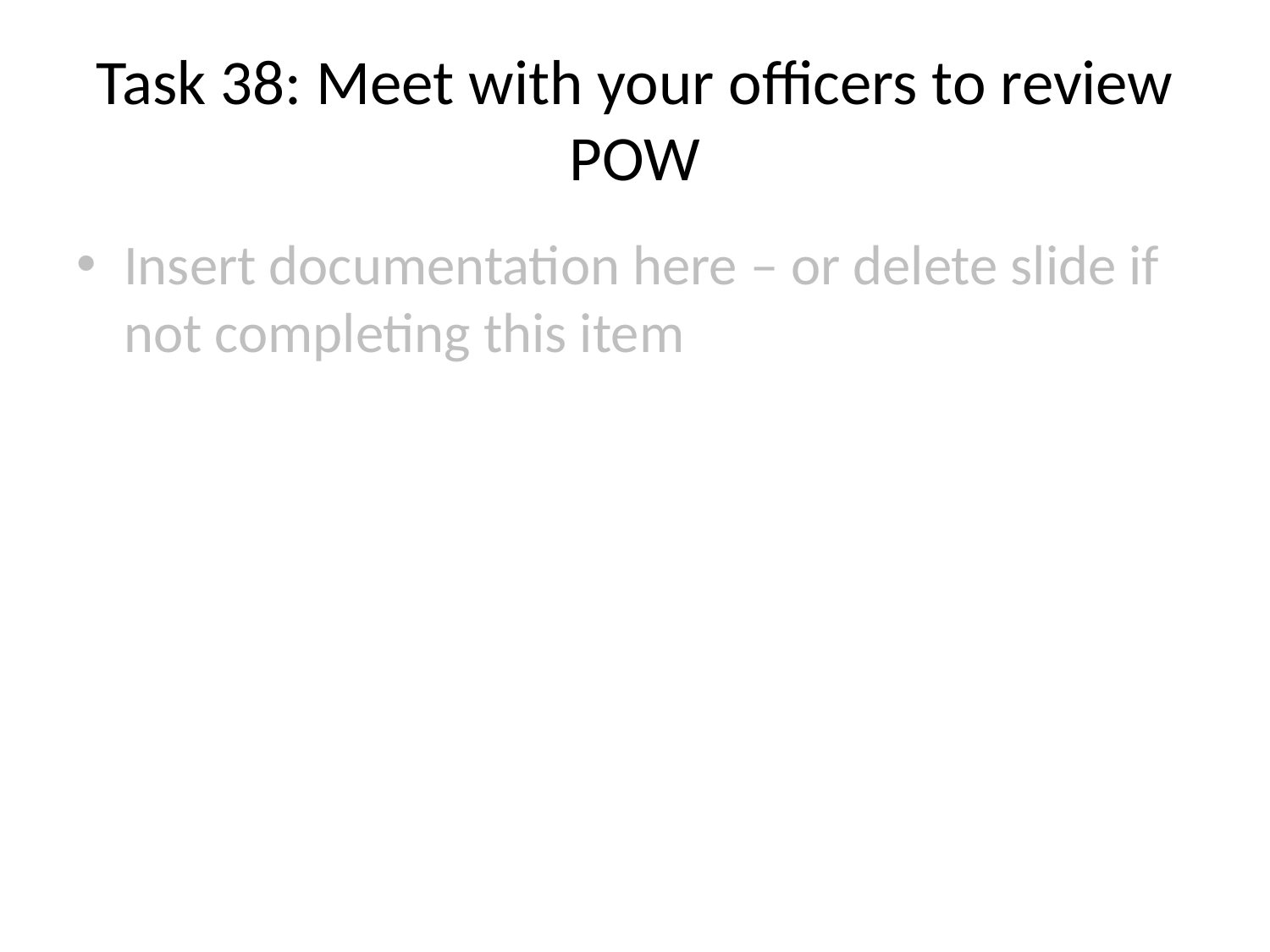

# Task 38: Meet with your officers to review POW
Insert documentation here – or delete slide if not completing this item